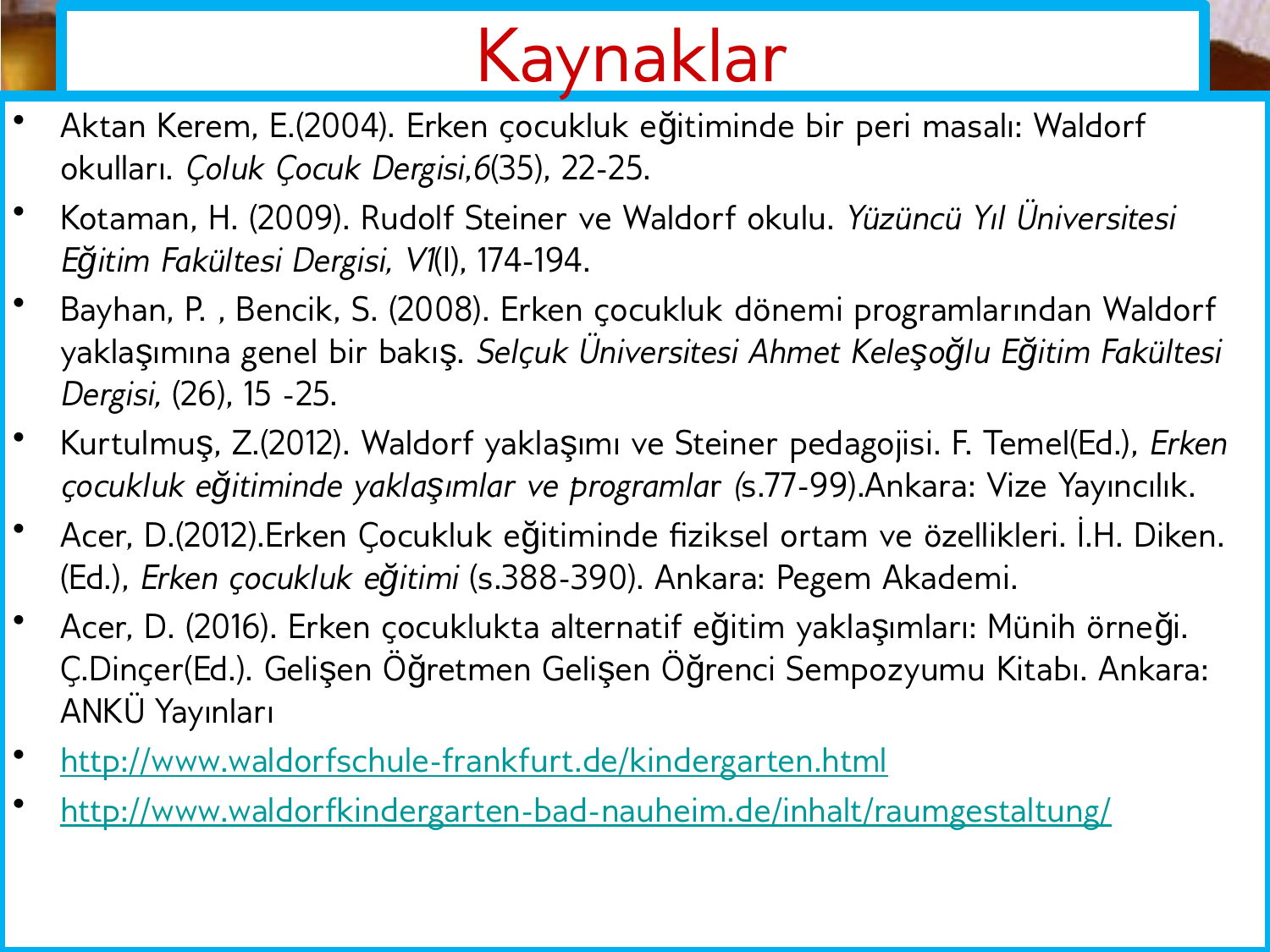

# Kaynaklar
Aktan Kerem, E.(2004). Erken çocukluk eğitiminde bir peri masalı: Waldorf okulları. Çoluk Çocuk Dergisi,6(35), 22-25.
Kotaman, H. (2009). Rudolf Steiner ve Waldorf okulu. Yüzüncü Yıl Üniversitesi Eğitim Fakültesi Dergisi, V1(I), 174-194.
Bayhan, P. , Bencik, S. (2008). Erken çocukluk dönemi programlarından Waldorf yaklaşımına genel bir bakış. Selçuk Üniversitesi Ahmet Keleşoğlu Eğitim Fakültesi Dergisi, (26), 15 -25.
Kurtulmuş, Z.(2012). Waldorf yaklaşımı ve Steiner pedagojisi. F. Temel(Ed.), Erken çocukluk eğitiminde yaklaşımlar ve programlar (s.77-99).Ankara: Vize Yayıncılık.
Acer, D.(2012).Erken Çocukluk eğitiminde fiziksel ortam ve özellikleri. İ.H. Diken.(Ed.), Erken çocukluk eğitimi (s.388-390). Ankara: Pegem Akademi.
Acer, D. (2016). Erken çocuklukta alternatif eğitim yaklaşımları: Münih örneği.  Ç.Dinçer(Ed.). Gelişen Öğretmen Gelişen Öğrenci Sempozyumu Kitabı. Ankara: ANKÜ Yayınları
http://www.waldorfschule-frankfurt.de/kindergarten.html
http://www.waldorfkindergarten-bad-nauheim.de/inhalt/raumgestaltung/

3/19/2018
copyright 2006 www.brainybetty.com
33